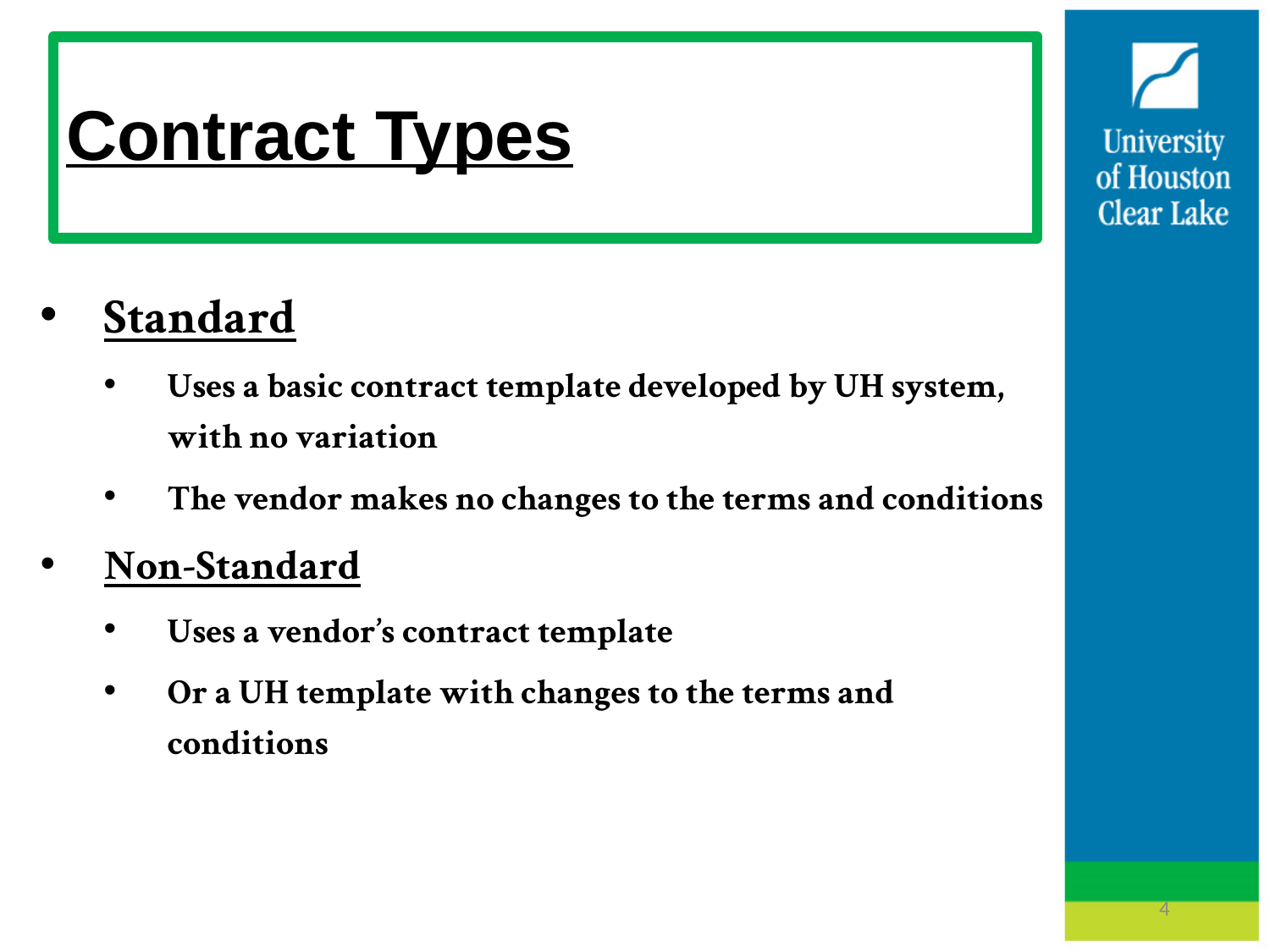

# Contract Types
Standard
Uses a basic contract template developed by UH system, with no variation
The vendor makes no changes to the terms and conditions
Non-Standard
Uses a vendor’s contract template
Or a UH template with changes to the terms and conditions

4